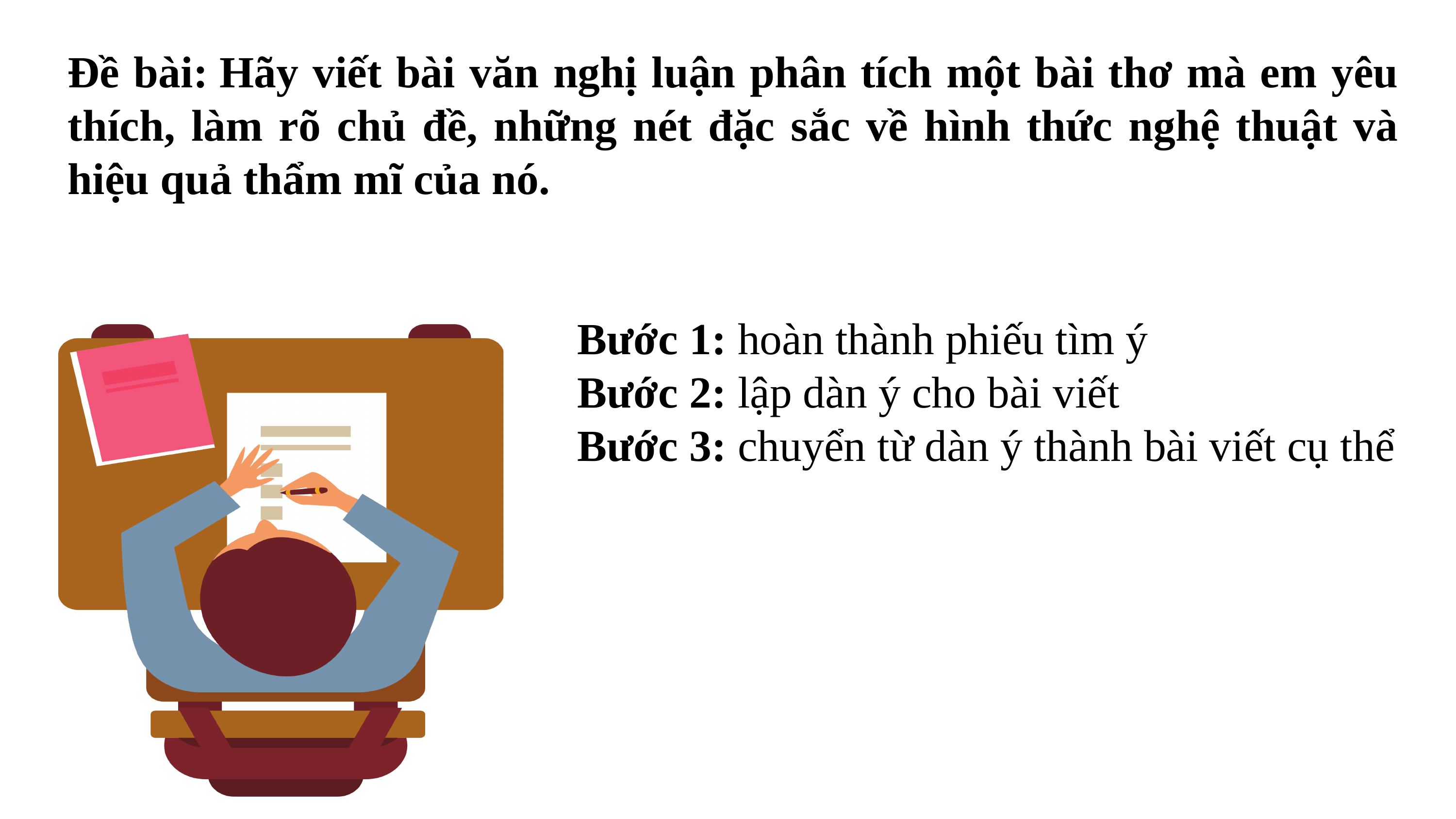

Đề bài: Hãy viết bài văn nghị luận phân tích một bài thơ mà em yêu thích, làm rõ chủ đề, những nét đặc sắc về hình thức nghệ thuật và hiệu quả thẩm mĩ của nó.
Bước 1: hoàn thành phiếu tìm ý
Bước 2: lập dàn ý cho bài viết
Bước 3: chuyển từ dàn ý thành bài viết cụ thể